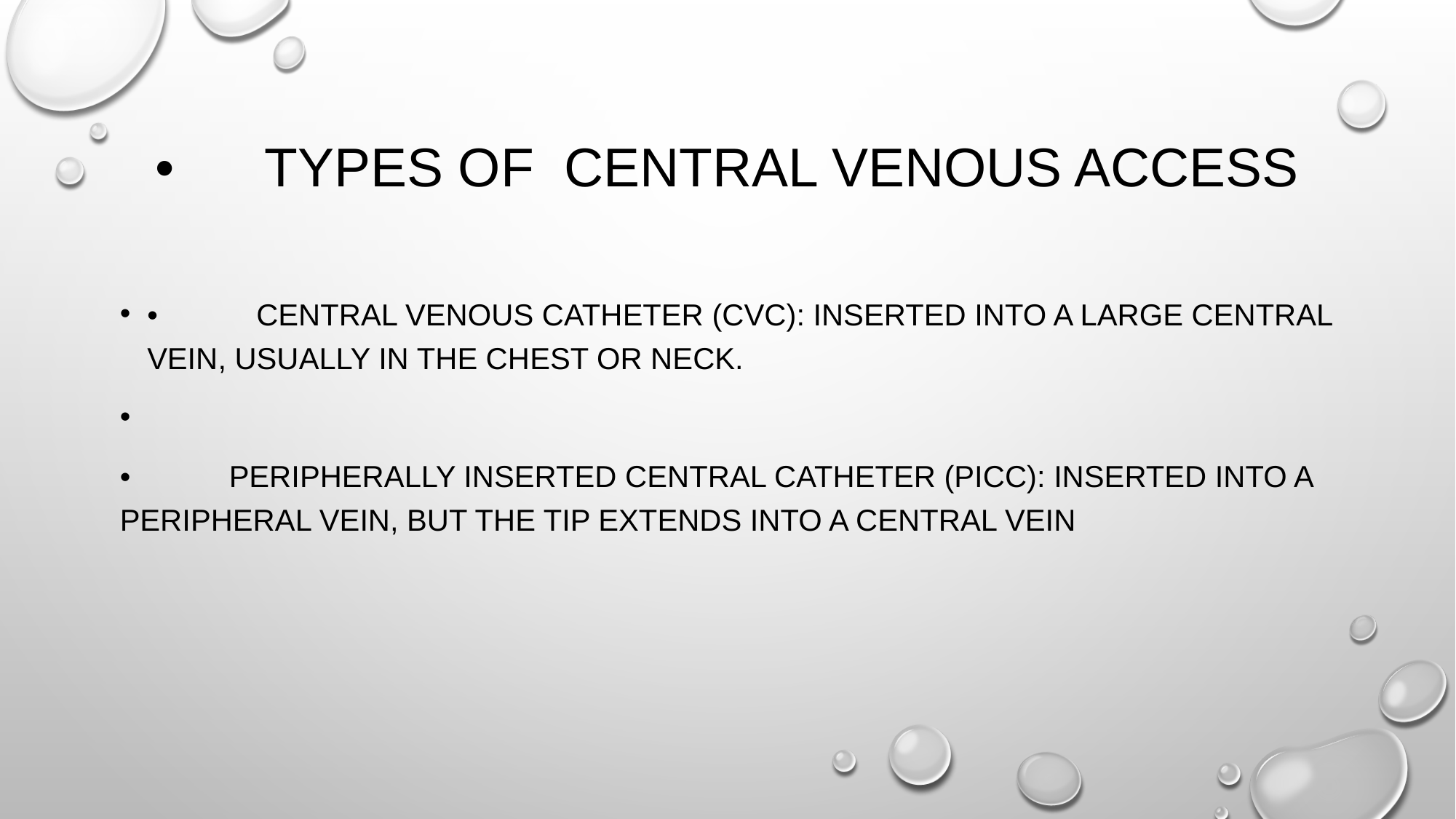

# •	Types of  central venous access
•	Central Venous Catheter (CVC): Inserted Into a large central vein, usually in the chest or neck.

•	Peripherally Inserted Central Catheter (PICC): Inserted into a peripheral vein, but the tip extends Into a central vein